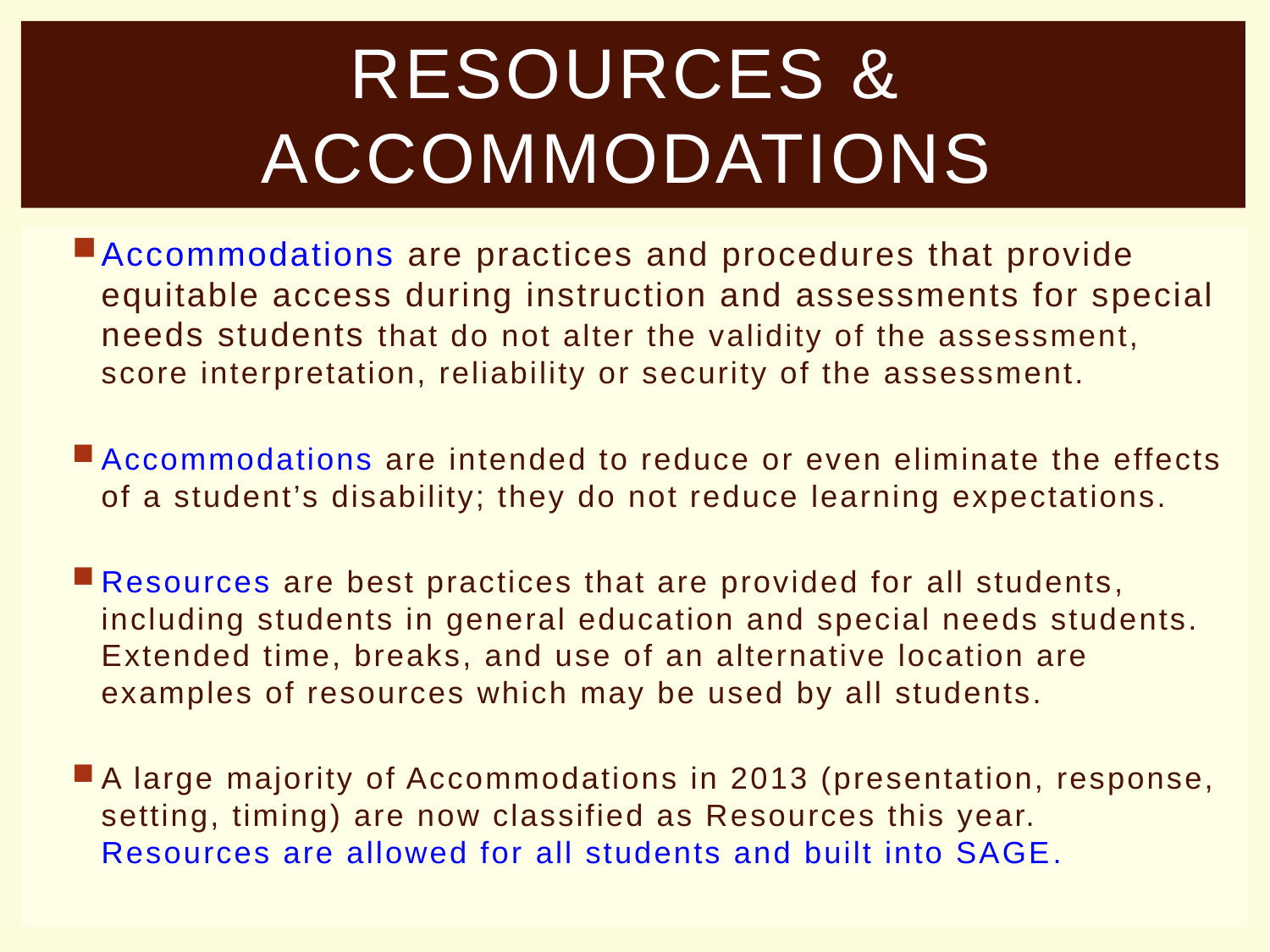

# RESOURCES & ACCommodations
Accommodations are practices and procedures that provide equitable access during instruction and assessments for special needs students that do not alter the validity of the assessment, score interpretation, reliability or security of the assessment.

Accommodations are intended to reduce or even eliminate the effects of a student’s disability; they do not reduce learning expectations.

Resources are best practices that are provided for all students, including students in general education and special needs students. Extended time, breaks, and use of an alternative location are examples of resources which may be used by all students.

A large majority of Accommodations in 2013 (presentation, response, setting, timing) are now classified as Resources this year.  Resources are allowed for all students and built into SAGE.